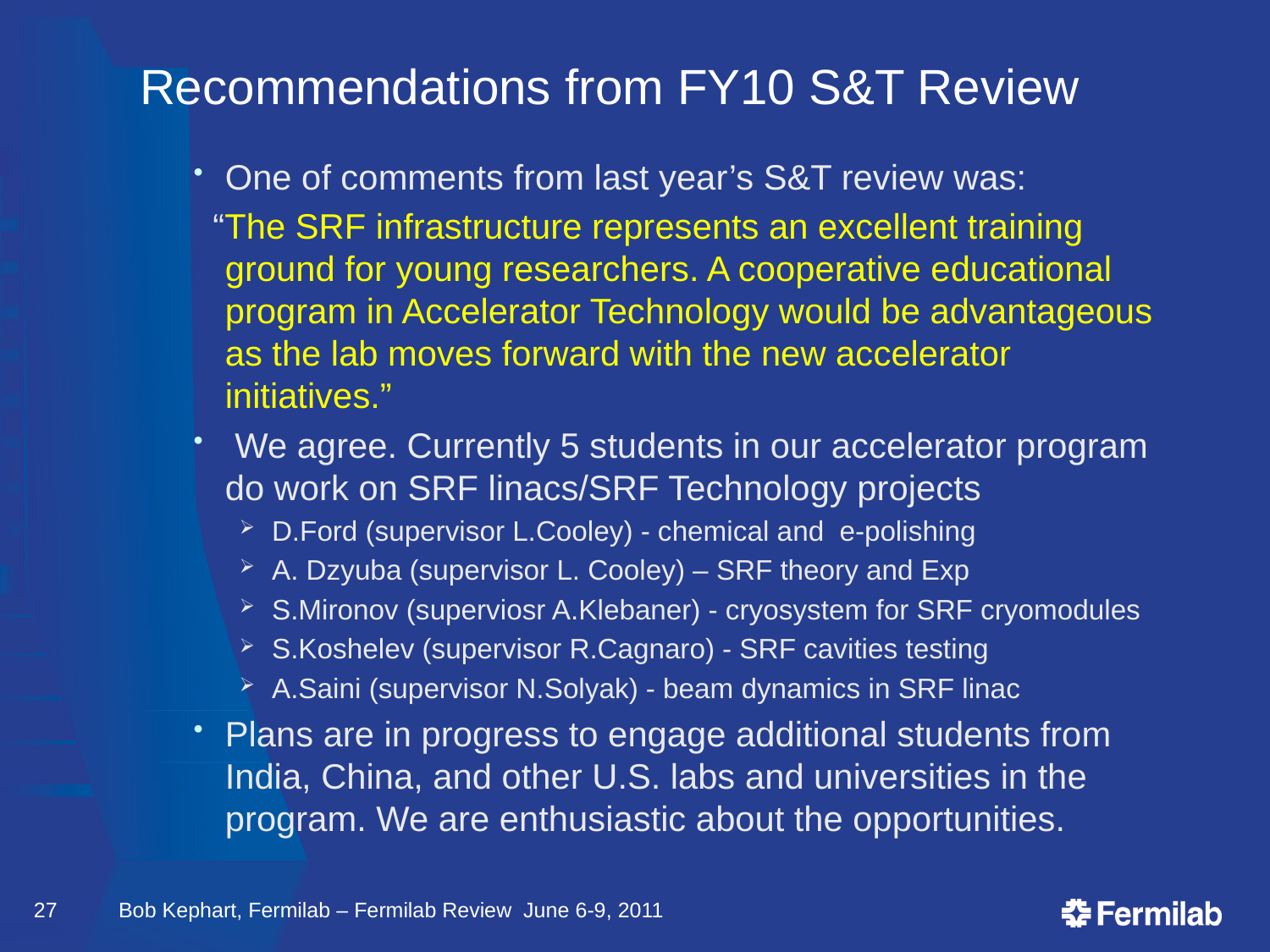

# Recommendations from FY10 S&T Review
One of comments from last year’s S&T review was:
  “The SRF infrastructure represents an excellent training ground for young researchers. A cooperative educational program in Accelerator Technology would be advantageous as the lab moves forward with the new accelerator initiatives.”
 We agree. Currently 5 students in our accelerator program do work on SRF linacs/SRF Technology projects
D.Ford (supervisor L.Cooley) - chemical and  e-polishing
A. Dzyuba (supervisor L. Cooley) – SRF theory and Exp
S.Mironov (superviosr A.Klebaner) - cryosystem for SRF cryomodules
S.Koshelev (supervisor R.Cagnaro) - SRF cavities testing
A.Saini (supervisor N.Solyak) - beam dynamics in SRF linac
Plans are in progress to engage additional students from India, China, and other U.S. labs and universities in the program. We are enthusiastic about the opportunities.

27
Bob Kephart, Fermilab – Fermilab Review  June 6-9, 2011